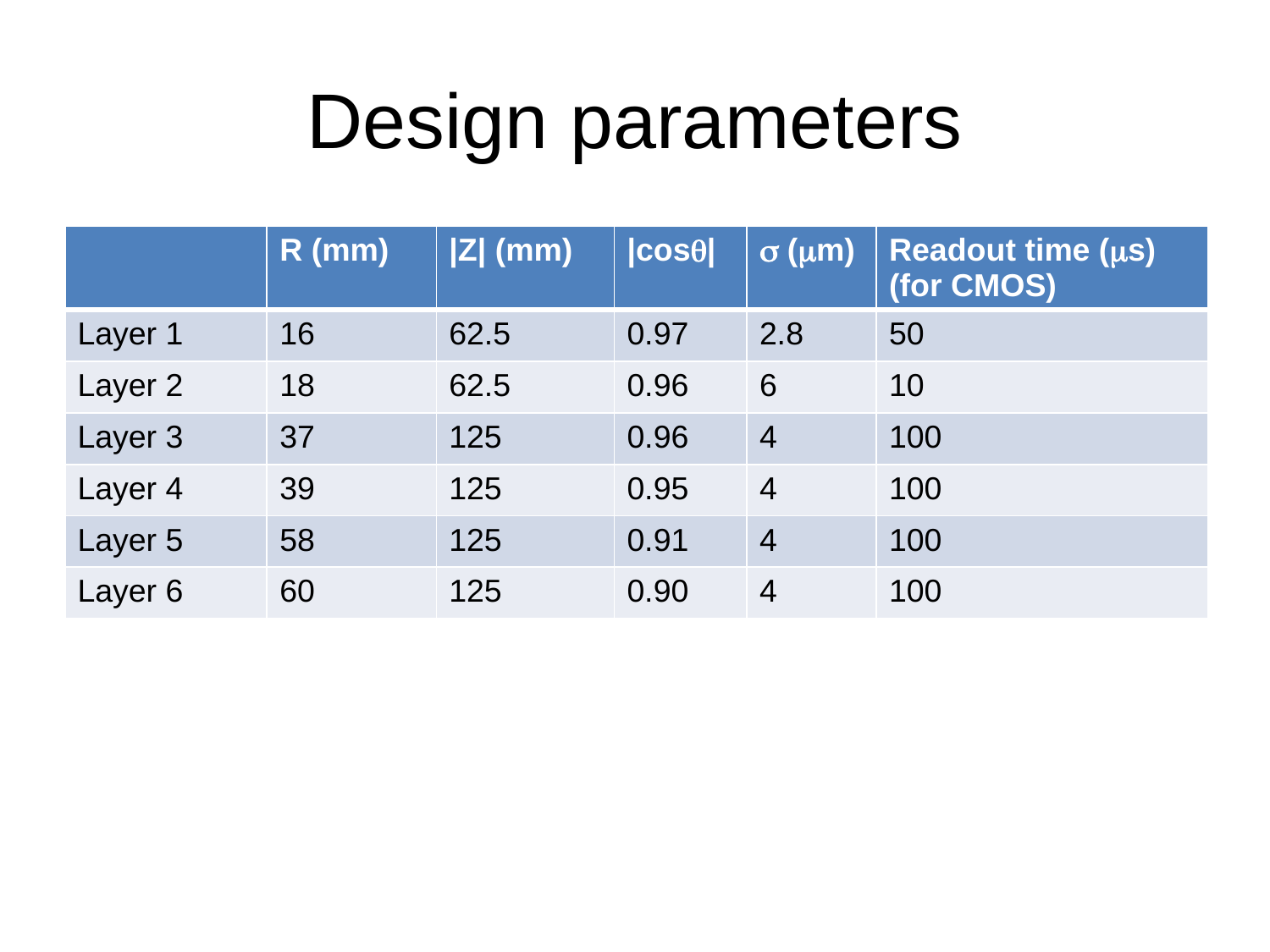

# Design parameters
|  | R (mm) | |Z| (mm) | |cosθ| | σ (μm) | Readout time (μs) (for CMOS) |
| --- | --- | --- | --- | --- | --- |
| Layer 1 | 16 | 62.5 | 0.97 | 2.8 | 50 |
| Layer 2 | 18 | 62.5 | 0.96 | 6 | 10 |
| Layer 3 | 37 | 125 | 0.96 | 4 | 100 |
| Layer 4 | 39 | 125 | 0.95 | 4 | 100 |
| Layer 5 | 58 | 125 | 0.91 | 4 | 100 |
| Layer 6 | 60 | 125 | 0.90 | 4 | 100 |